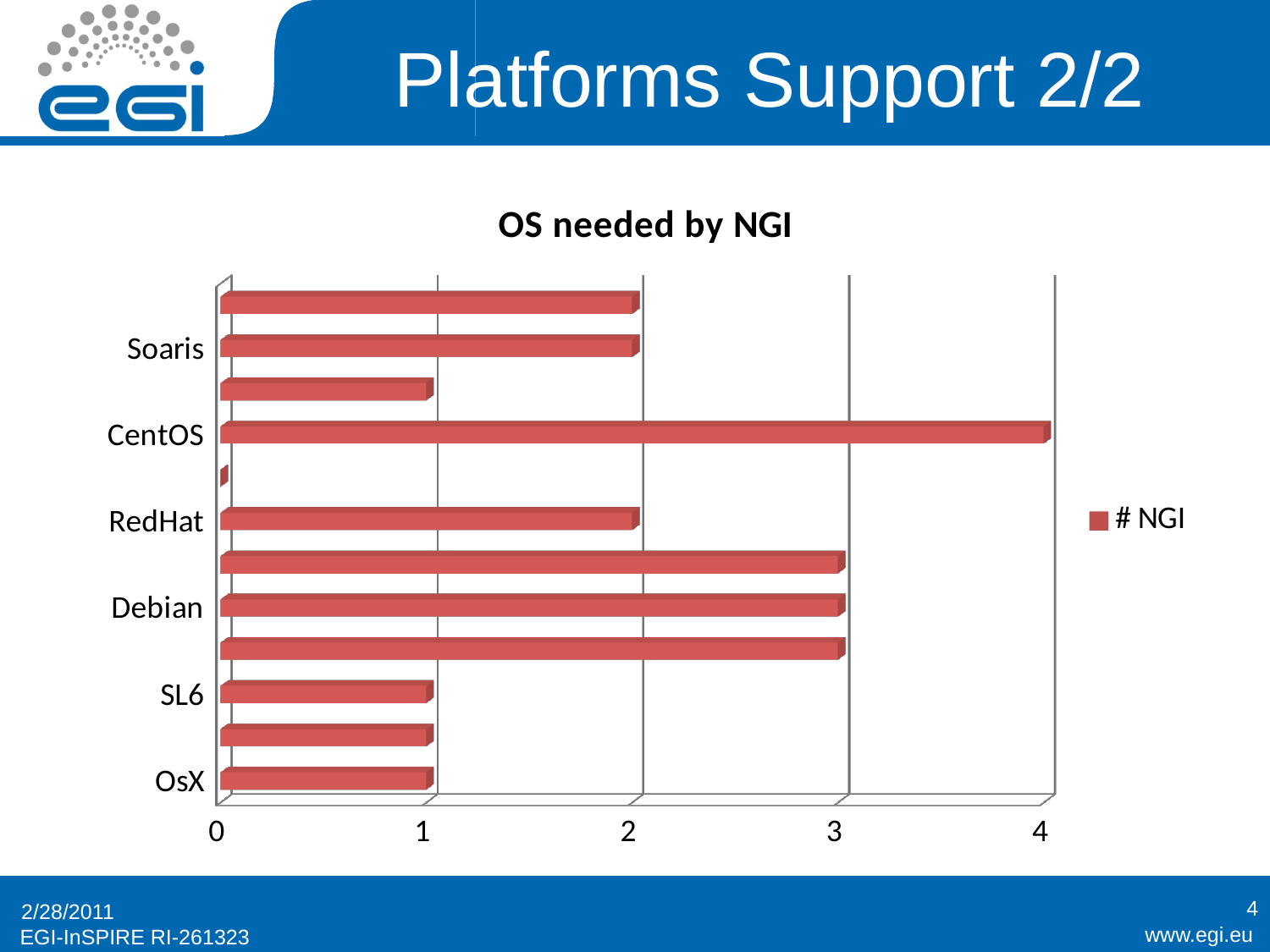

# Platforms Support 2/2

[unsupported chart]

4
2/28/2011